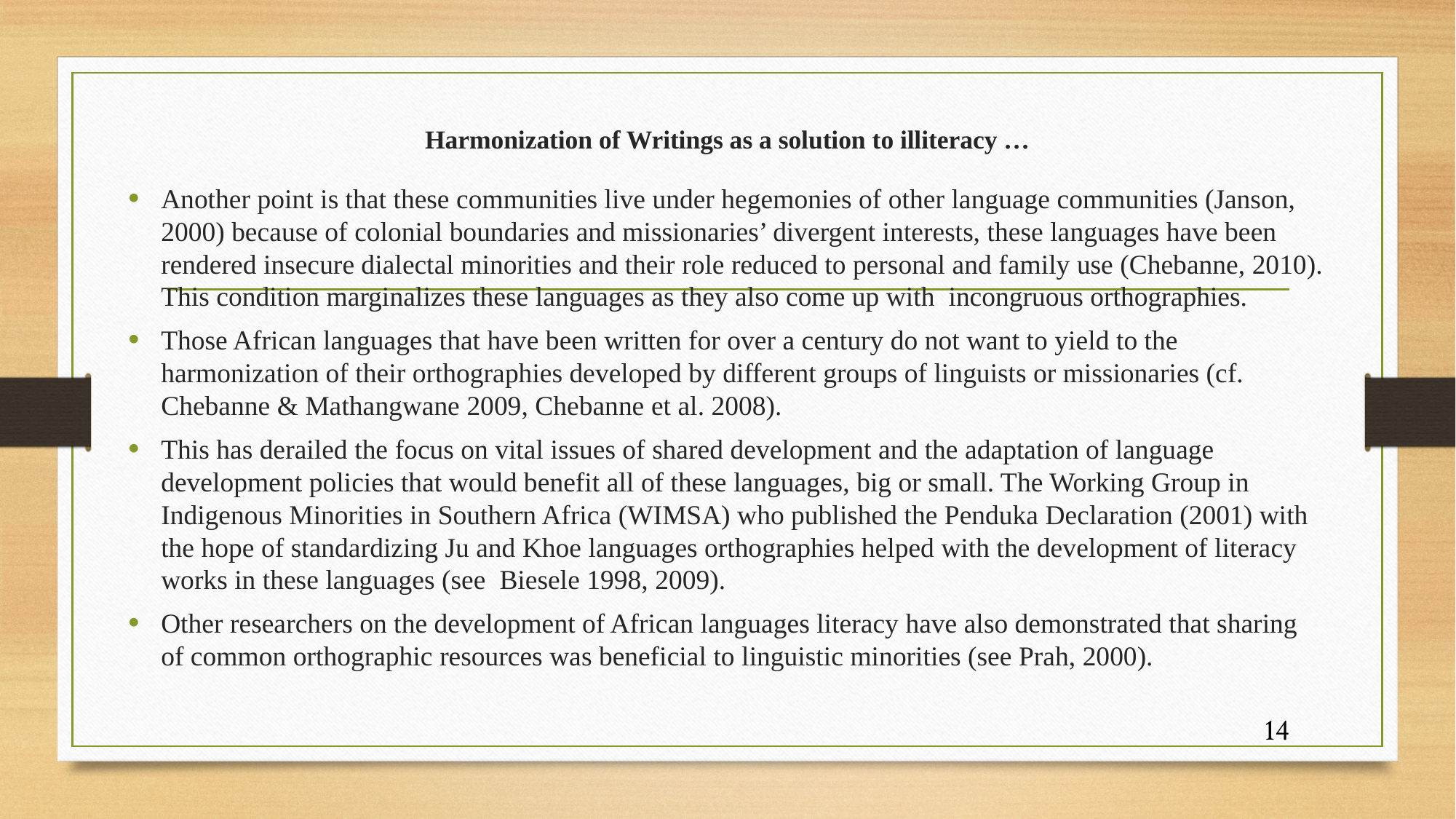

# Harmonization of Writings as a solution to illiteracy …
Another point is that these communities live under hegemonies of other language communities (Janson, 2000) because of colonial boundaries and missionaries’ divergent interests, these languages have been rendered insecure dialectal minorities and their role reduced to personal and family use (Chebanne, 2010). This condition marginalizes these languages as they also come up with  incongruous orthographies.
Those African languages that have been written for over a century do not want to yield to the harmonization of their orthographies developed by different groups of linguists or missionaries (cf. Chebanne & Mathangwane 2009, Chebanne et al. 2008).
This has derailed the focus on vital issues of shared development and the adaptation of language development policies that would benefit all of these languages, big or small. The Working Group in Indigenous Minorities in Southern Africa (WIMSA) who published the Penduka Declaration (2001) with the hope of standardizing Ju and Khoe languages orthographies helped with the development of literacy works in these languages (see  Biesele 1998, 2009).
Other researchers on the development of African languages literacy have also demonstrated that sharing of common orthographic resources was beneficial to linguistic minorities (see Prah, 2000).

14